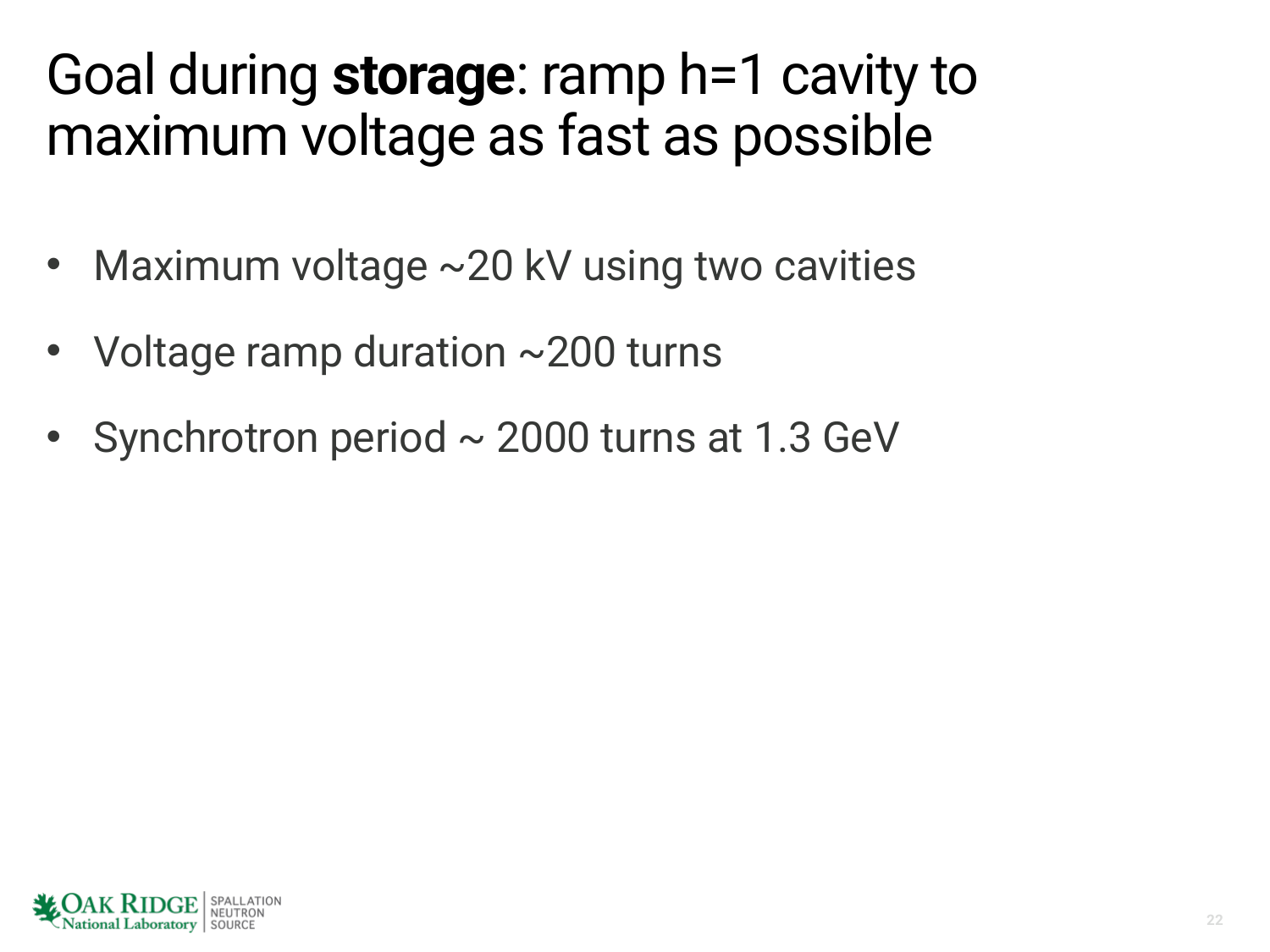

# Goal during storage: ramp h=1 cavity to maximum voltage as fast as possible
Maximum voltage ~20 kV using two cavities
Voltage ramp duration ~200 turns
Synchrotron period ~ 2000 turns at 1.3 GeV